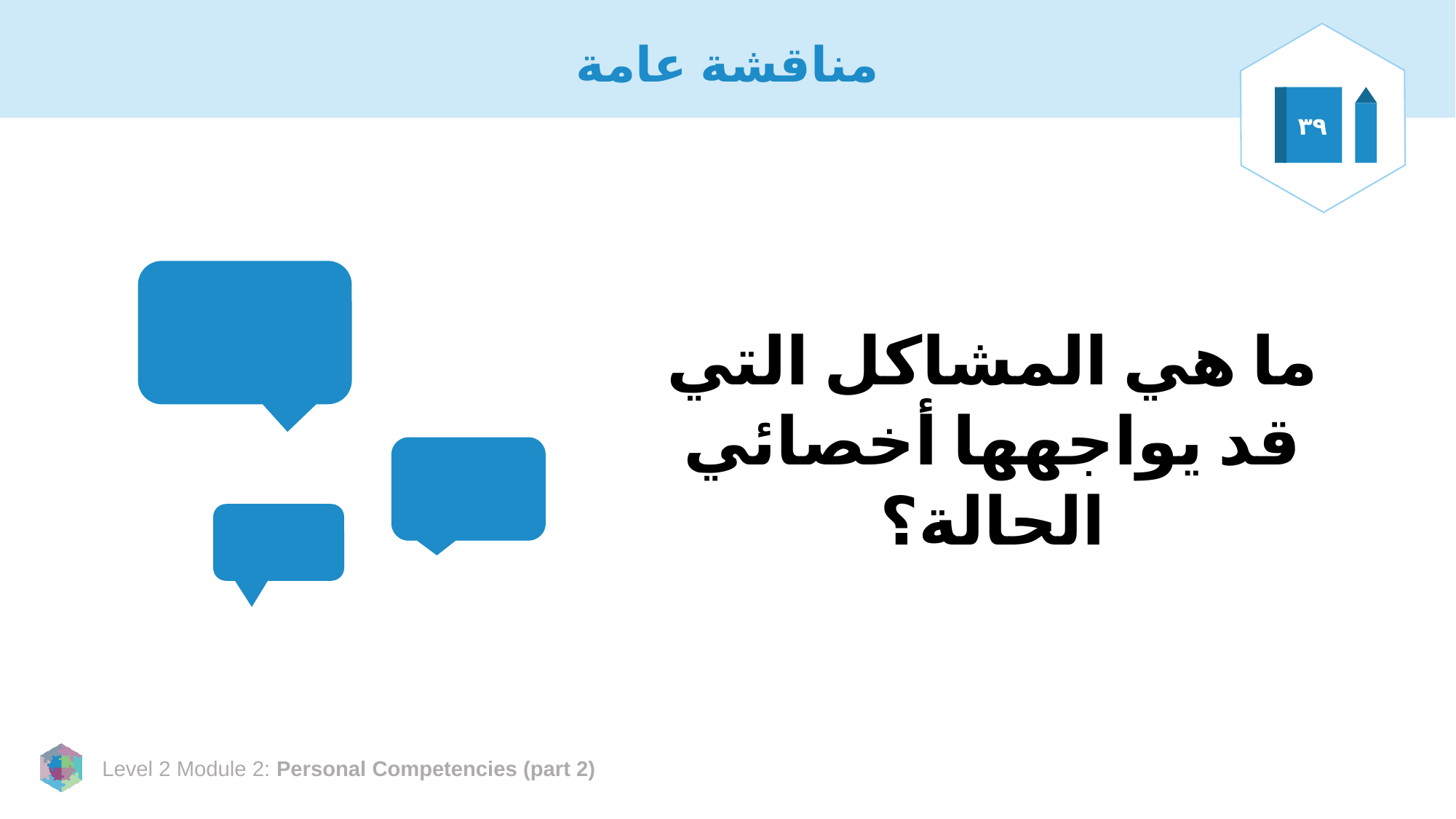

# مناقشة عامة

٣٩

ما هي المشاكل التي قد يواجهها أخصائي الحالة؟